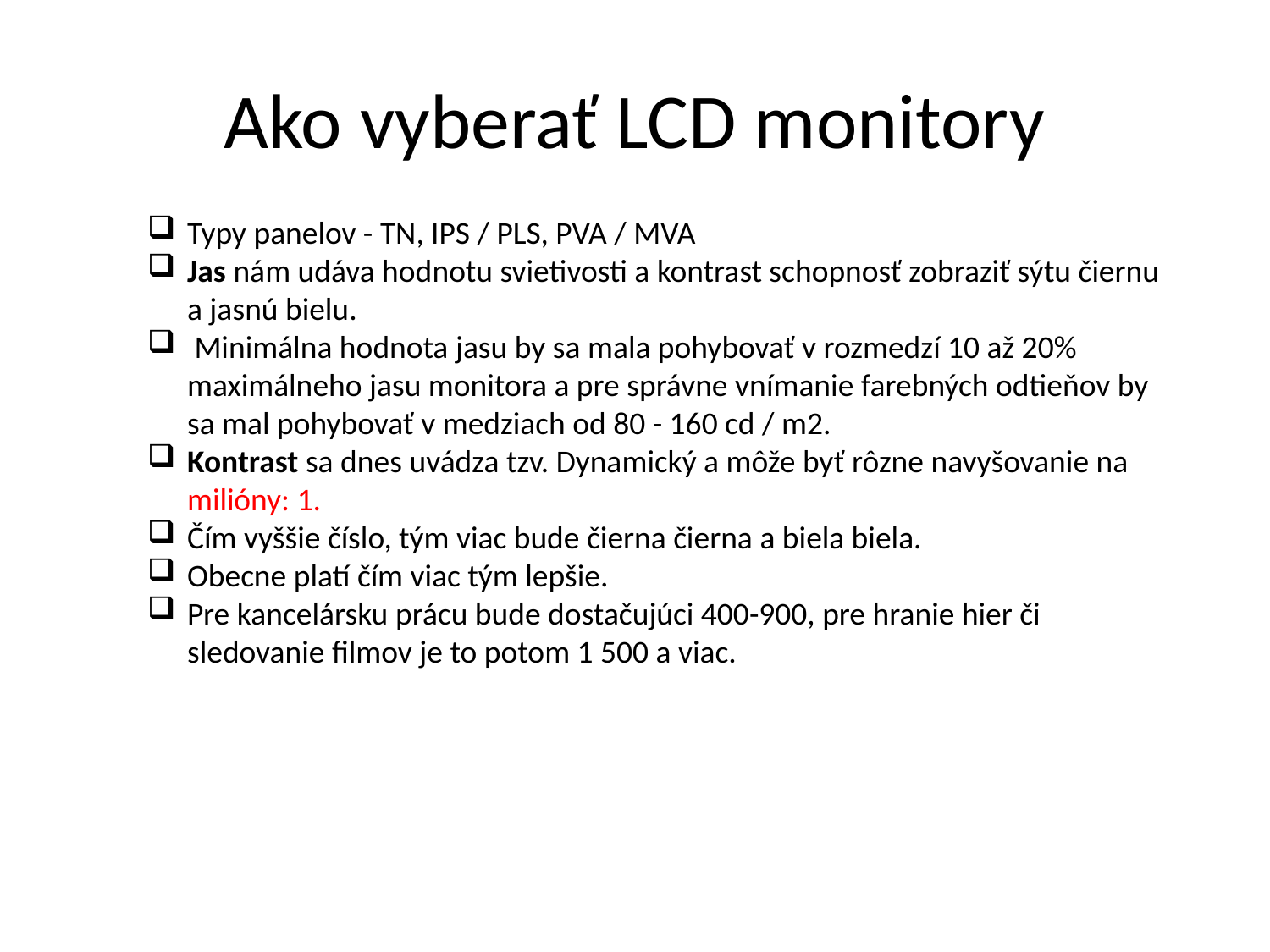

# Ako vyberať LCD monitory
Typy panelov - TN, IPS / PLS, PVA / MVA
Jas nám udáva hodnotu svietivosti a kontrast schopnosť zobraziť sýtu čiernu a jasnú bielu.
 Minimálna hodnota jasu by sa mala pohybovať v rozmedzí 10 až 20% maximálneho jasu monitora a pre správne vnímanie farebných odtieňov by sa mal pohybovať v medziach od 80 - 160 cd / m2.
Kontrast sa dnes uvádza tzv. Dynamický a môže byť rôzne navyšovanie na milióny: 1.
Čím vyššie číslo, tým viac bude čierna čierna a biela biela.
Obecne platí čím viac tým lepšie.
Pre kancelársku prácu bude dostačujúci 400-900, pre hranie hier či sledovanie filmov je to potom 1 500 a viac.